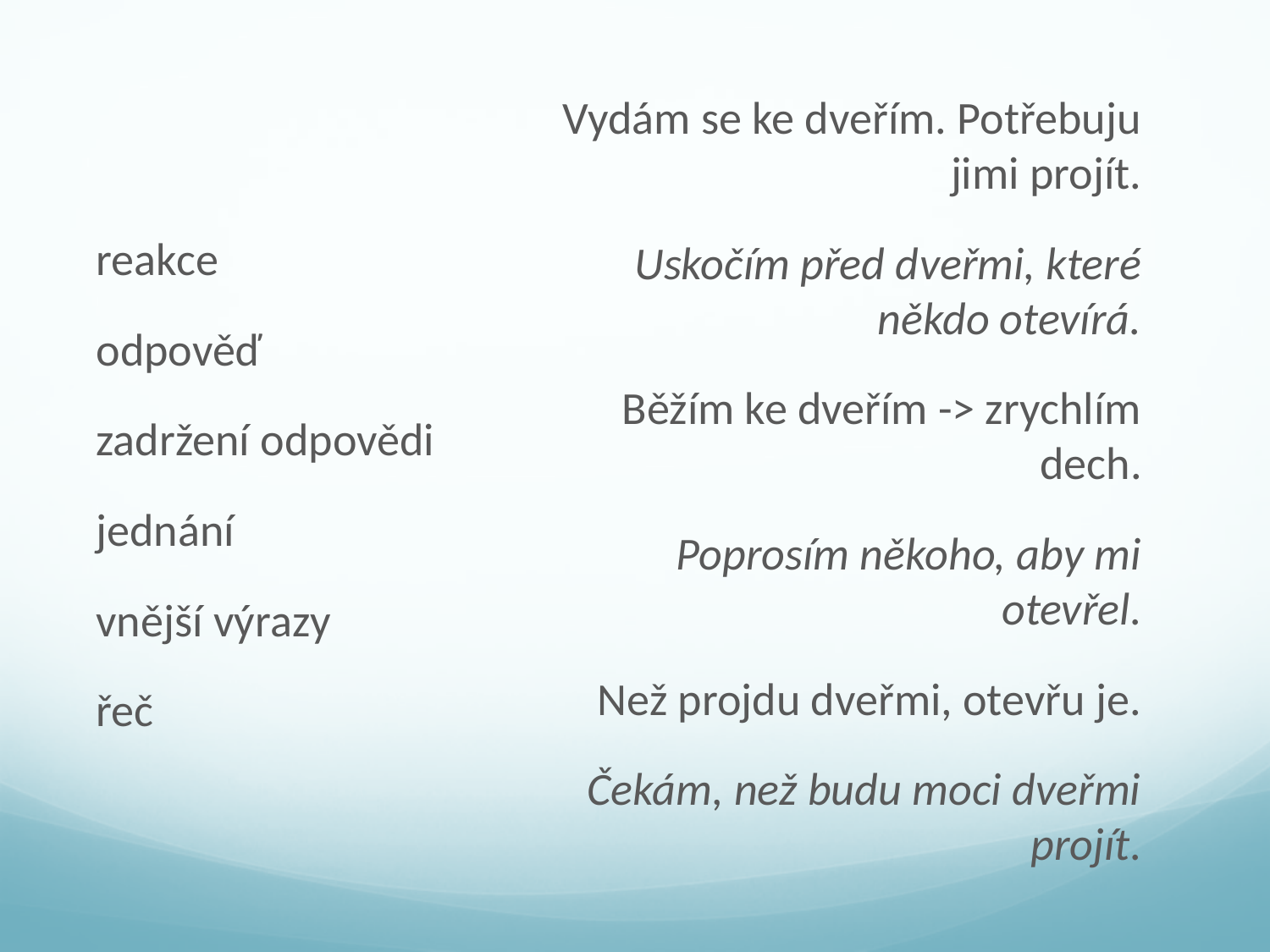

Vydám se ke dveřím. Potřebuju jimi projít.
Uskočím před dveřmi, které někdo otevírá.
Běžím ke dveřím -> zrychlím dech.
Poprosím někoho, aby mi otevřel.
Než projdu dveřmi, otevřu je.
Čekám, než budu moci dveřmi projít.

reakce
odpověď
zadržení odpovědi
jednání
vnější výrazy
řeč